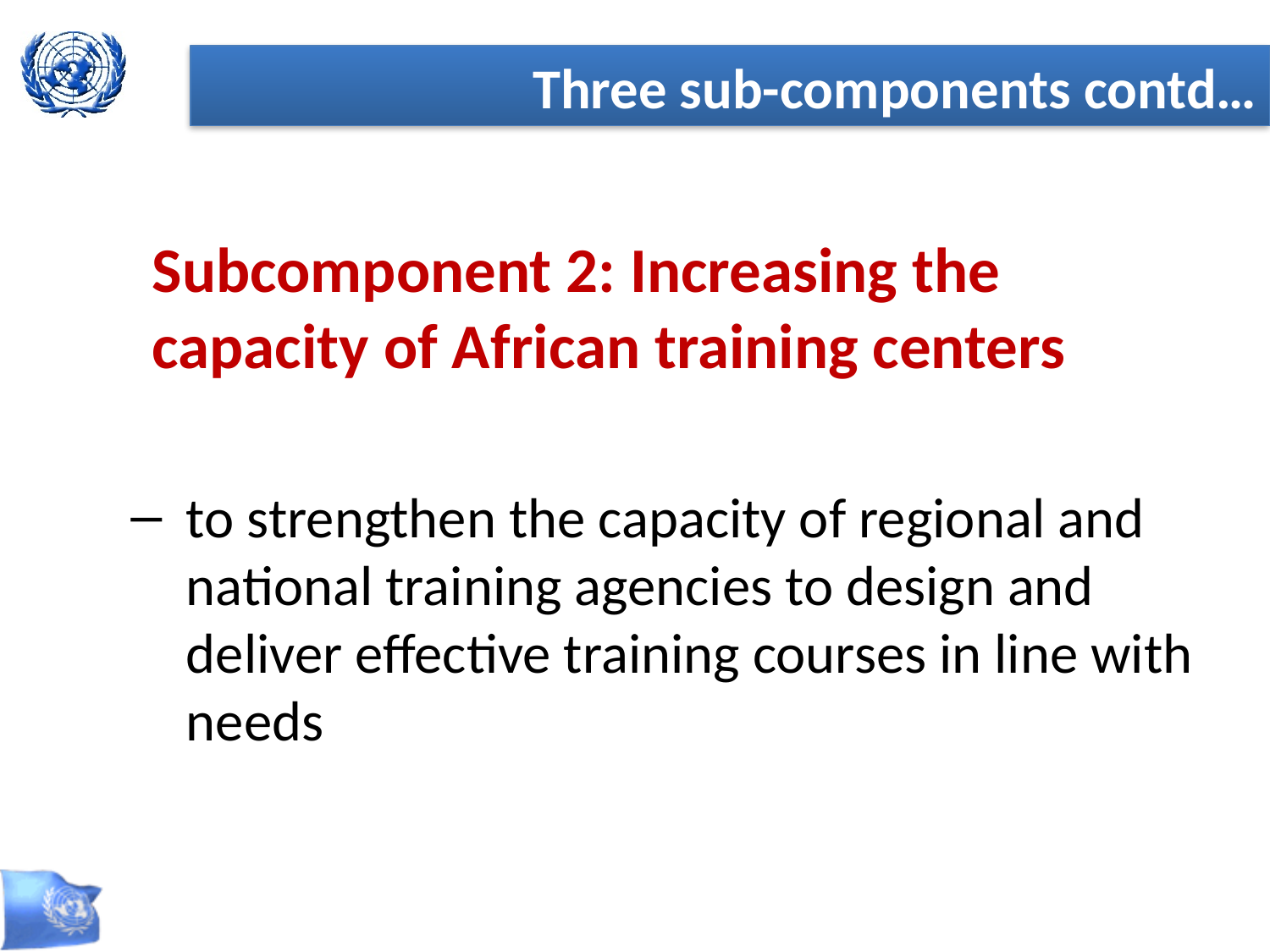

Three sub-components contd…
	Subcomponent 2: Increasing the capacity of African training centers

to strengthen the capacity of regional and national training agencies to design and deliver effective training courses in line with needs